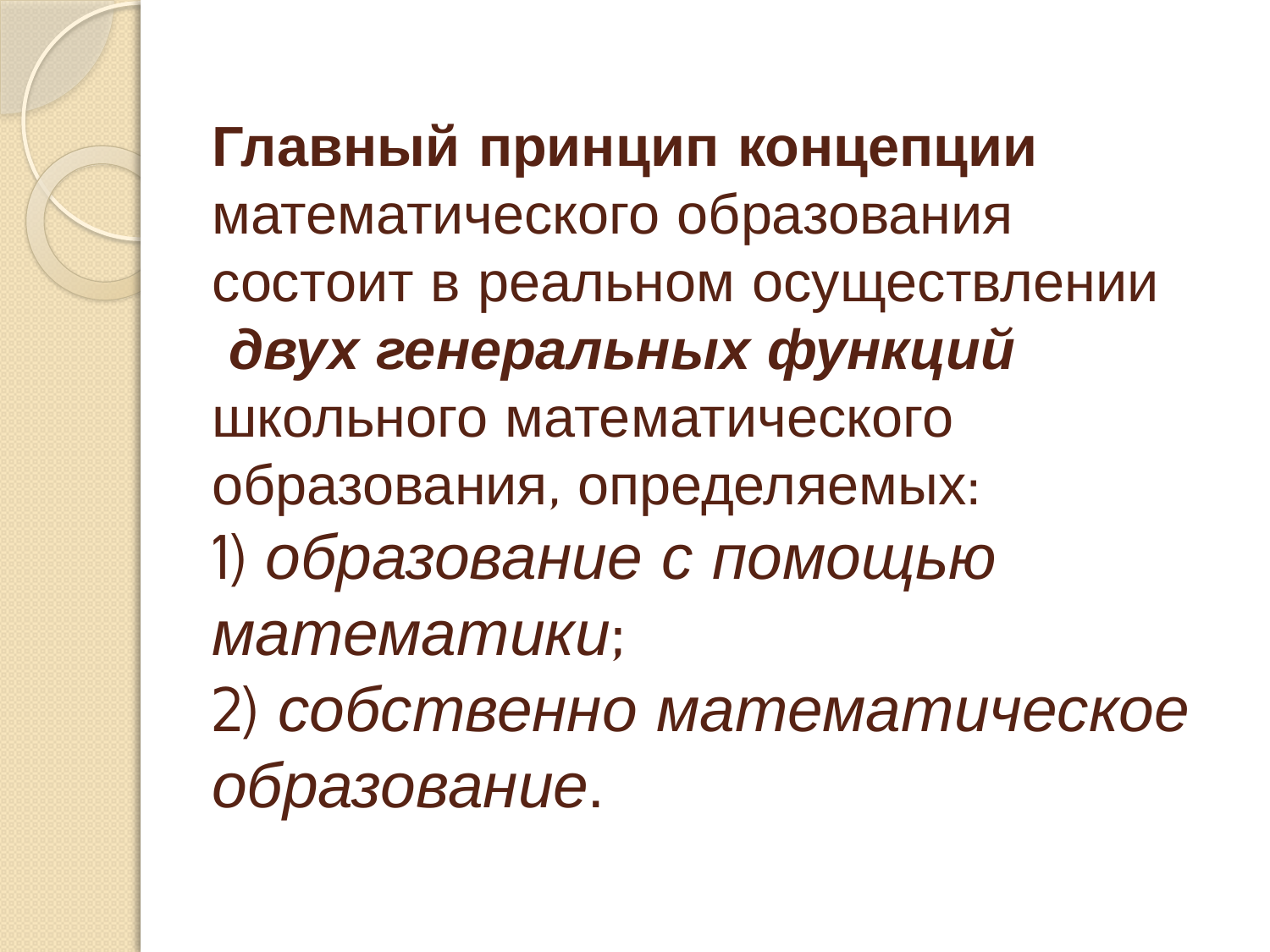

# Главный принцип концепции математического образования состоит в реальном осуществлении  двух генеральных функций  школьного математического образования, определяемых: 1) образование с помощью математики; 2) собственно математическое образование.